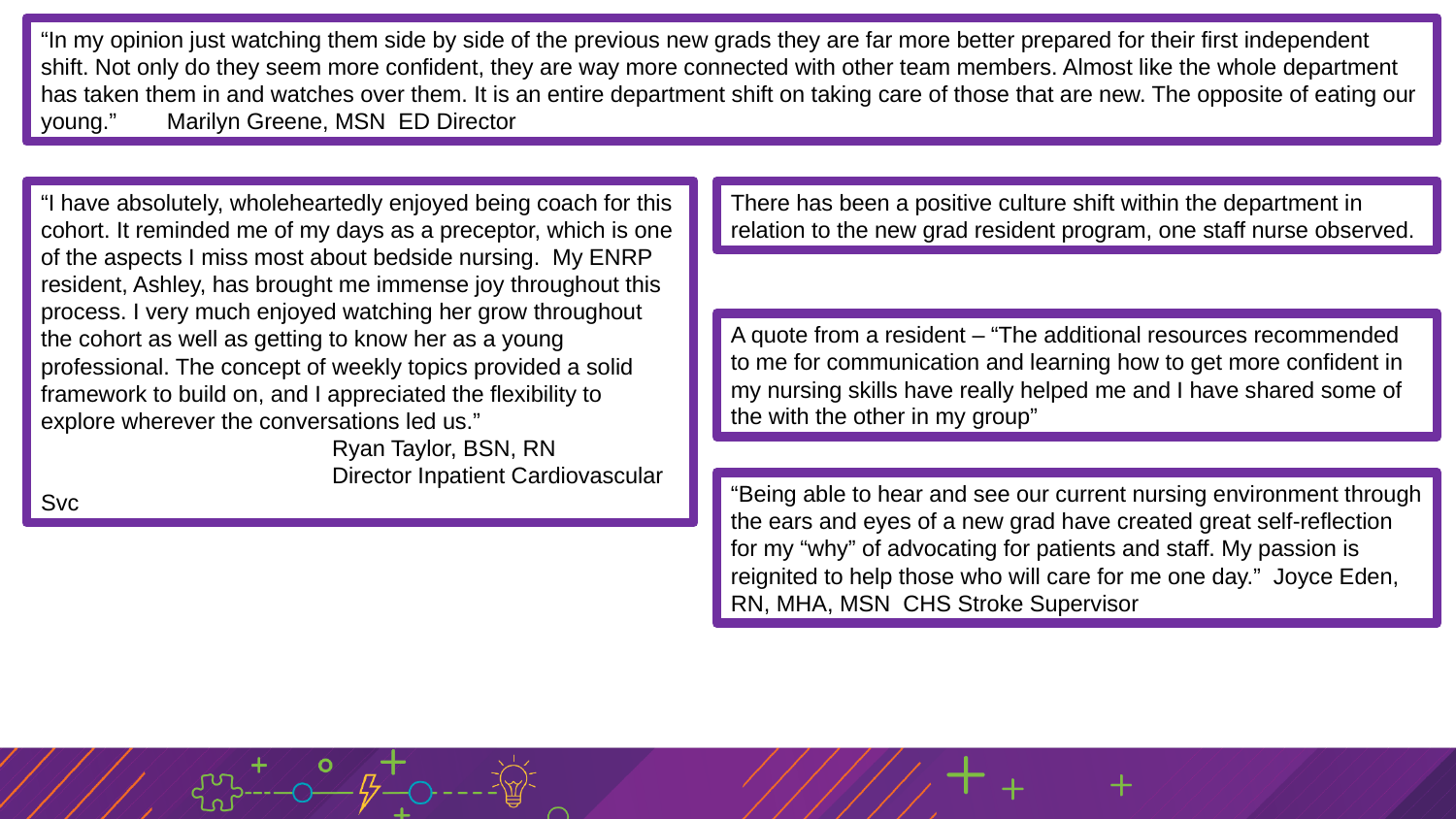

“In my opinion just watching them side by side of the previous new grads they are far more better prepared for their first independent shift. Not only do they seem more confident, they are way more connected with other team members. Almost like the whole department has taken them in and watches over them. It is an entire department shift on taking care of those that are new. The opposite of eating our young.”        Marilyn Greene, MSN  ED Director
“I have absolutely, wholeheartedly enjoyed being coach for this cohort. It reminded me of my days as a preceptor, which is one of the aspects I miss most about bedside nursing.  My ENRP resident, Ashley, has brought me immense joy throughout this process. I very much enjoyed watching her grow throughout the cohort as well as getting to know her as a young professional. The concept of weekly topics provided a solid framework to build on, and I appreciated the flexibility to explore wherever the conversations led us.”
		Ryan Taylor, BSN, RN
		Director Inpatient Cardiovascular Svc
There has been a positive culture shift within the department in relation to the new grad resident program, one staff nurse observed.
A quote from a resident – “The additional resources recommended to me for communication and learning how to get more confident in my nursing skills have really helped me and I have shared some of the with the other in my group”
“Being able to hear and see our current nursing environment through the ears and eyes of a new grad have created great self-reflection for my “why” of advocating for patients and staff. My passion is reignited to help those who will care for me one day.”  Joyce Eden, RN, MHA, MSN  CHS Stroke Supervisor